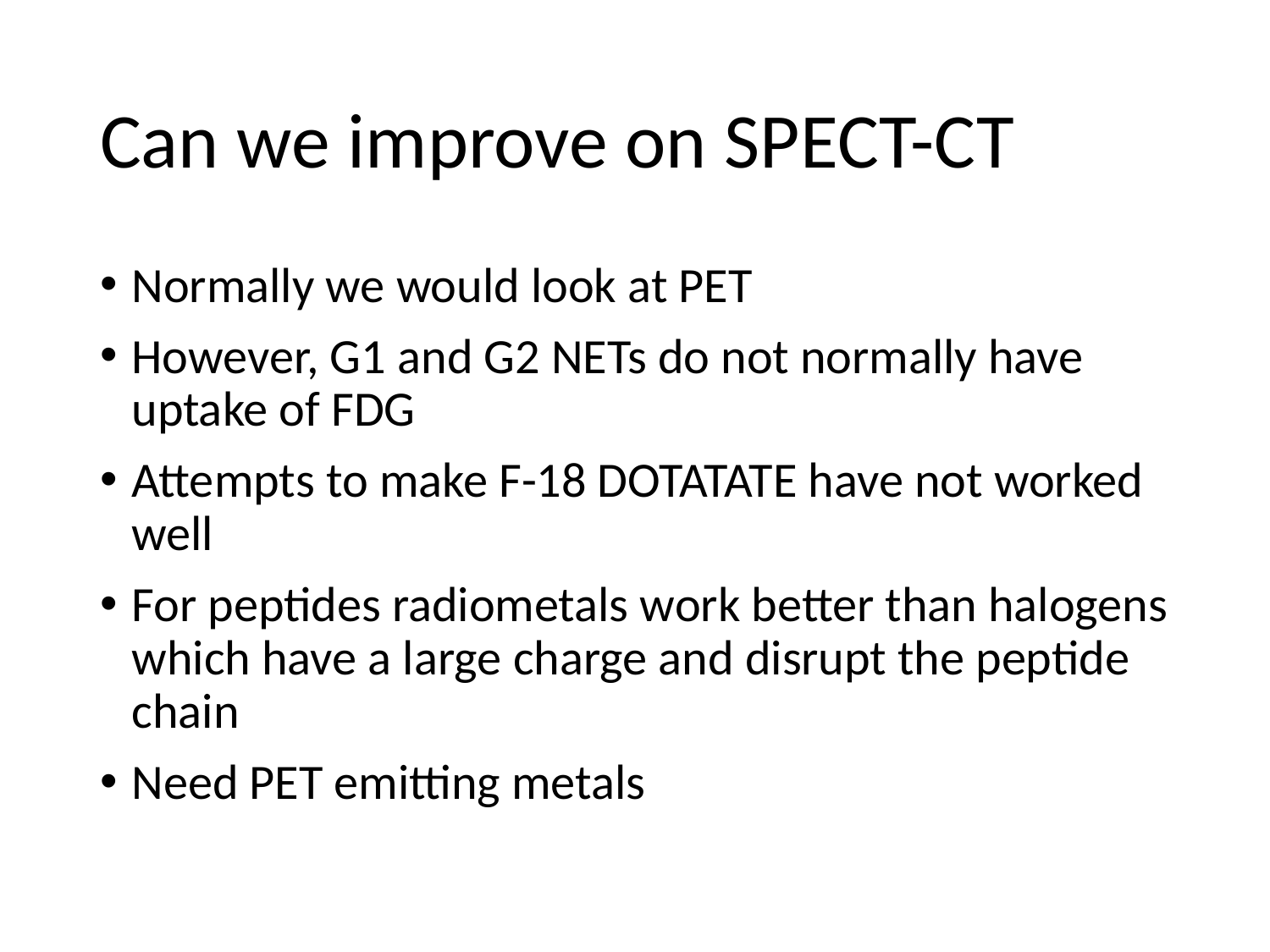

# Can we improve on SPECT-CT
Normally we would look at PET
However, G1 and G2 NETs do not normally have uptake of FDG
Attempts to make F-18 DOTATATE have not worked well
For peptides radiometals work better than halogens which have a large charge and disrupt the peptide chain
Need PET emitting metals